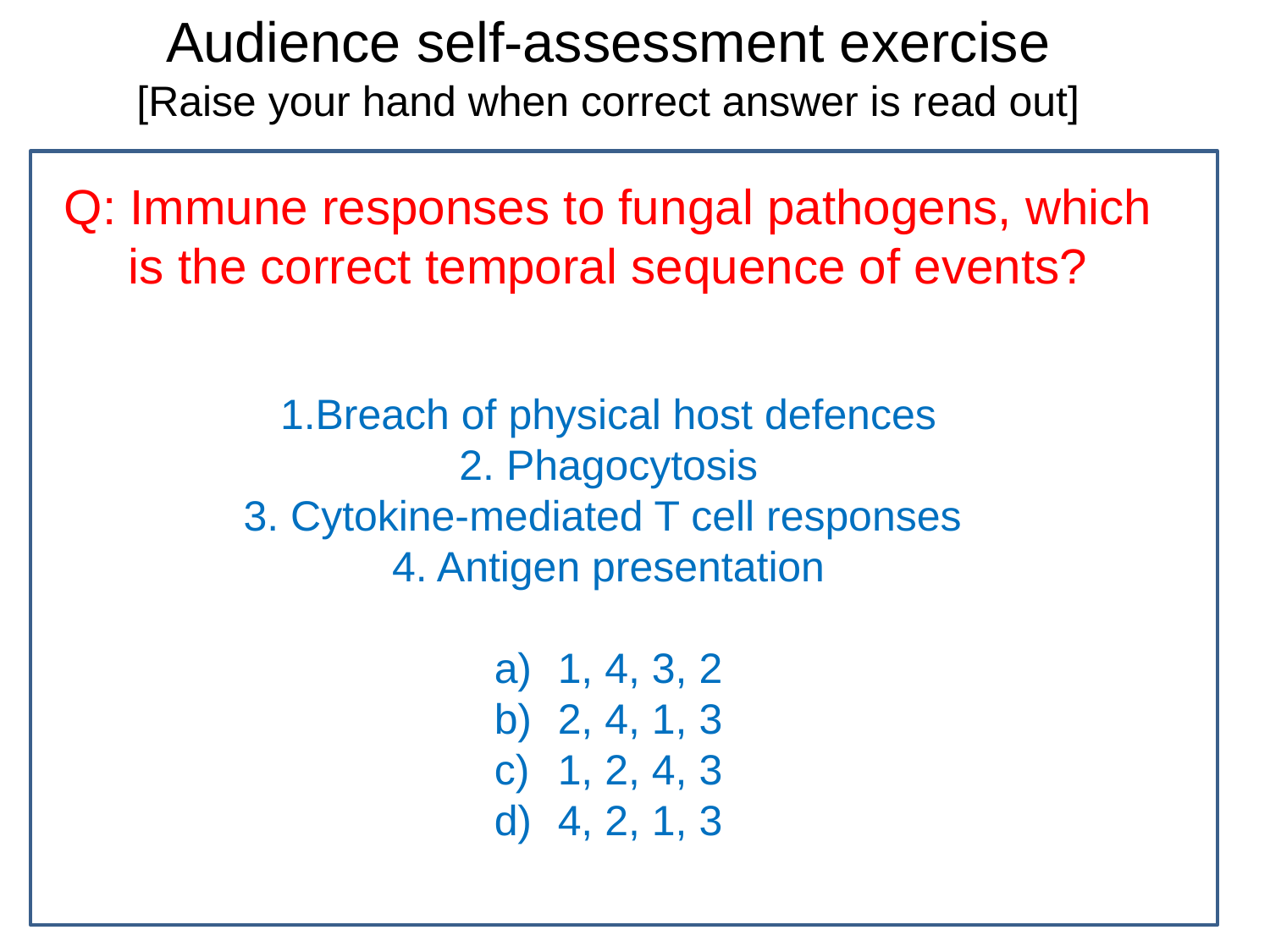

Audience self-assessment exercise
[Raise your hand when correct answer is read out]

Q: Immune responses to fungal pathogens, which
 is the correct temporal sequence of events?

1.Breach of physical host defences
2. Phagocytosis
3. Cytokine-mediated T cell responses
4. Antigen presentation

1, 4, 3, 2
2, 4, 1, 3
1, 2, 4, 3
4, 2, 1, 3